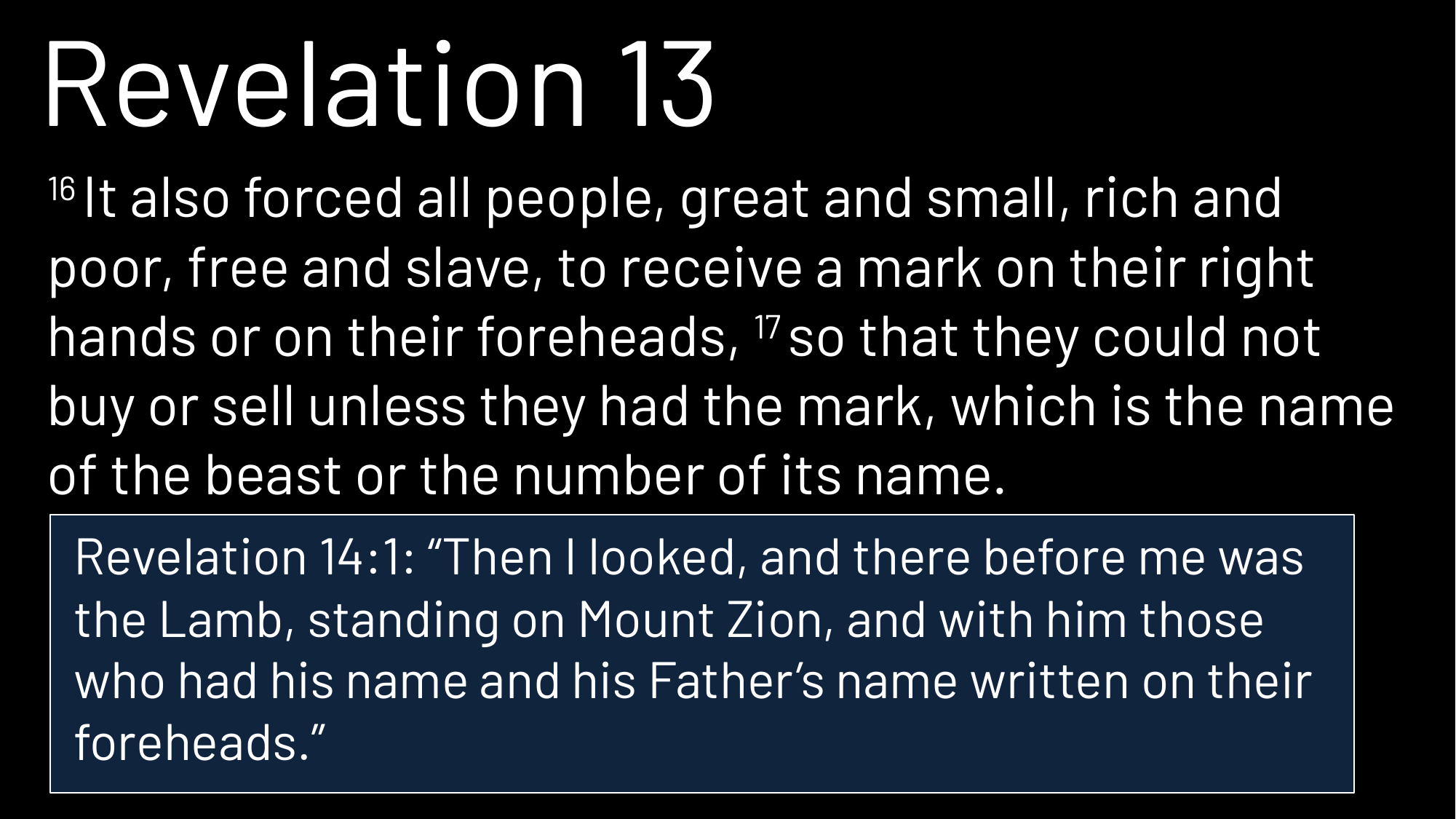

Revelation 13
16 It also forced all people, great and small, rich and poor, free and slave, to receive a mark on their right hands or on their foreheads, 17 so that they could not buy or sell unless they had the mark, which is the name of the beast or the number of its name.

Revelation 14:1: “Then I looked, and there before me was the Lamb, standing on Mount Zion, and with him those who had his name and his Father’s name written on their foreheads.”